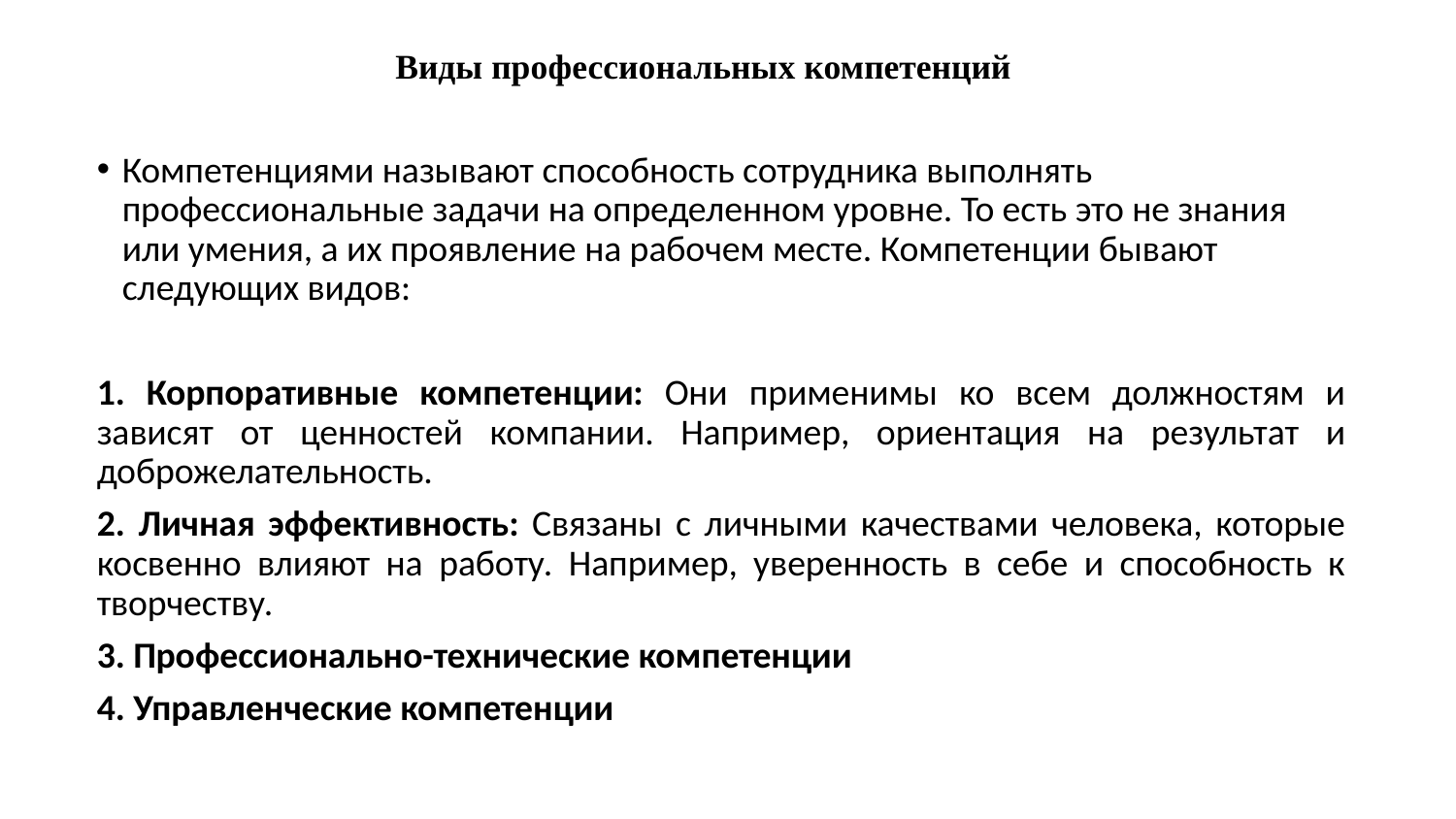

# Виды профессиональных компетенций
Компетенциями называют способность сотрудника выполнять профессиональные задачи на определенном уровне. То есть это не знания или умения, а их проявление на рабочем месте. Компетенции бывают следующих видов:

1. Корпоративные компетенции: Они применимы ко всем должностям и зависят от ценностей компании. Например, ориентация на результат и доброжелательность.
2. Личная эффективность: Связаны с личными качествами человека, которые косвенно влияют на работу. Например, уверенность в себе и способность к творчеству.
3. Профессионально-технические компетенции
4. Управленческие компетенции